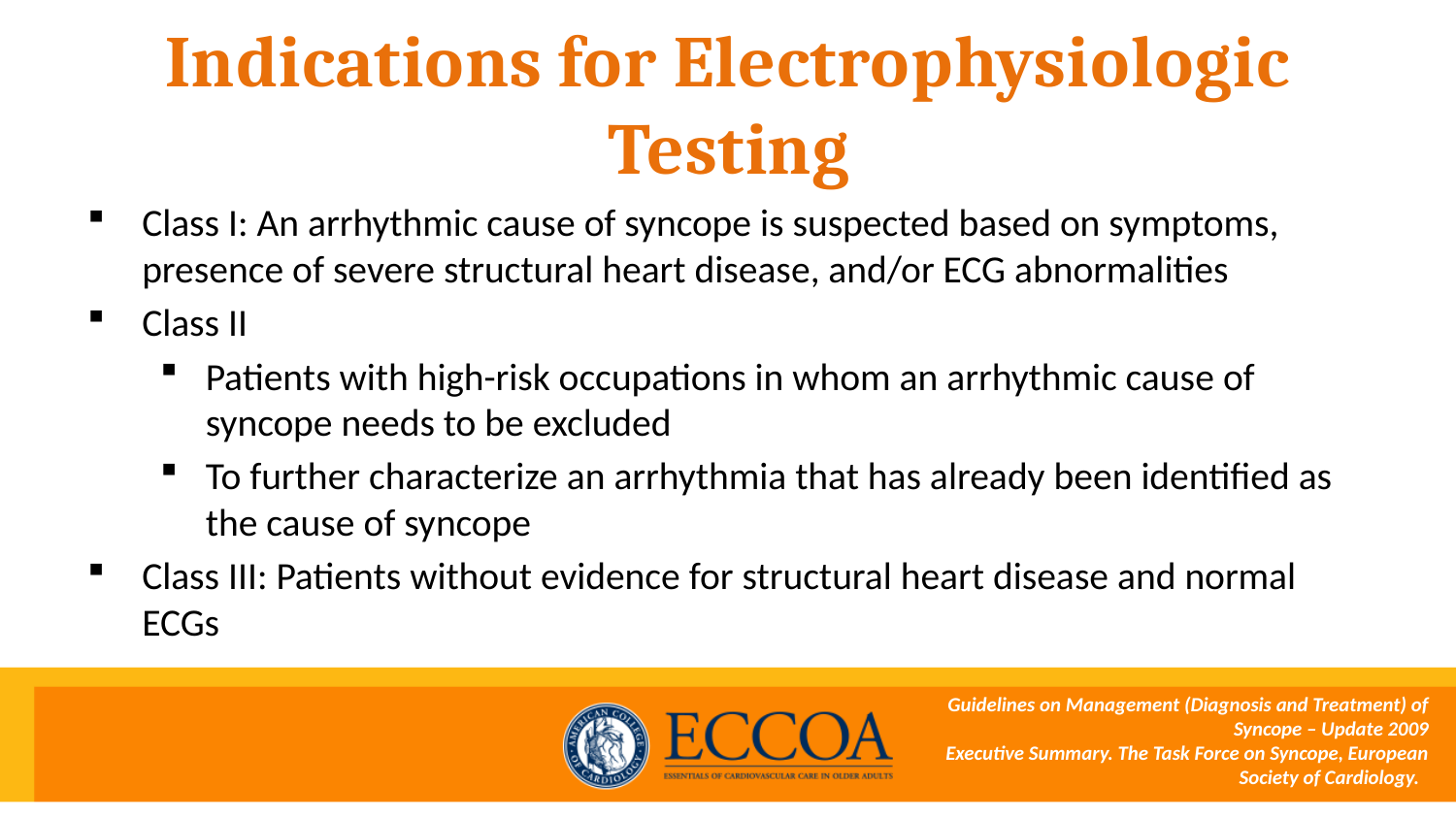

# Indications for Electrophysiologic Testing
Class I: An arrhythmic cause of syncope is suspected based on symptoms, presence of severe structural heart disease, and/or ECG abnormalities
Class II
Patients with high-risk occupations in whom an arrhythmic cause of syncope needs to be excluded
To further characterize an arrhythmia that has already been identified as the cause of syncope
Class III: Patients without evidence for structural heart disease and normal ECGs
Guidelines on Management (Diagnosis and Treatment) of Syncope – Update 2009
Executive Summary. The Task Force on Syncope, European Society of Cardiology.